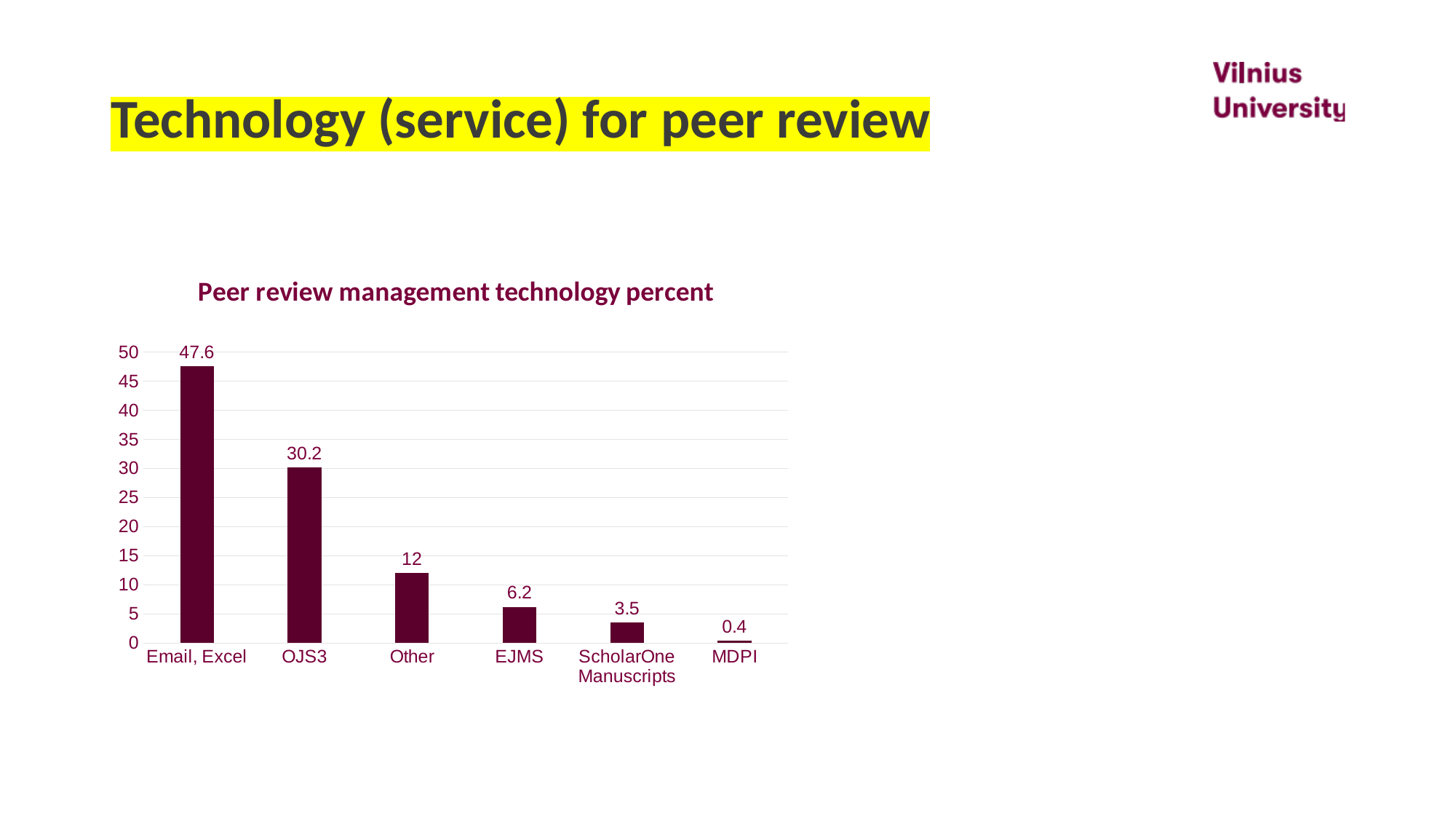

# Technology (service) for peer review

### Chart: Peer review management technology percent

| Category | Percent |
|---|---|
| Email, Excel | 47.6 |
| OJS3 | 30.2 |
| Other | 12.0 |
| EJMS | 6.2 |
| ScholarOne Manuscripts | 3.5 |
| MDPI | 0.4 |